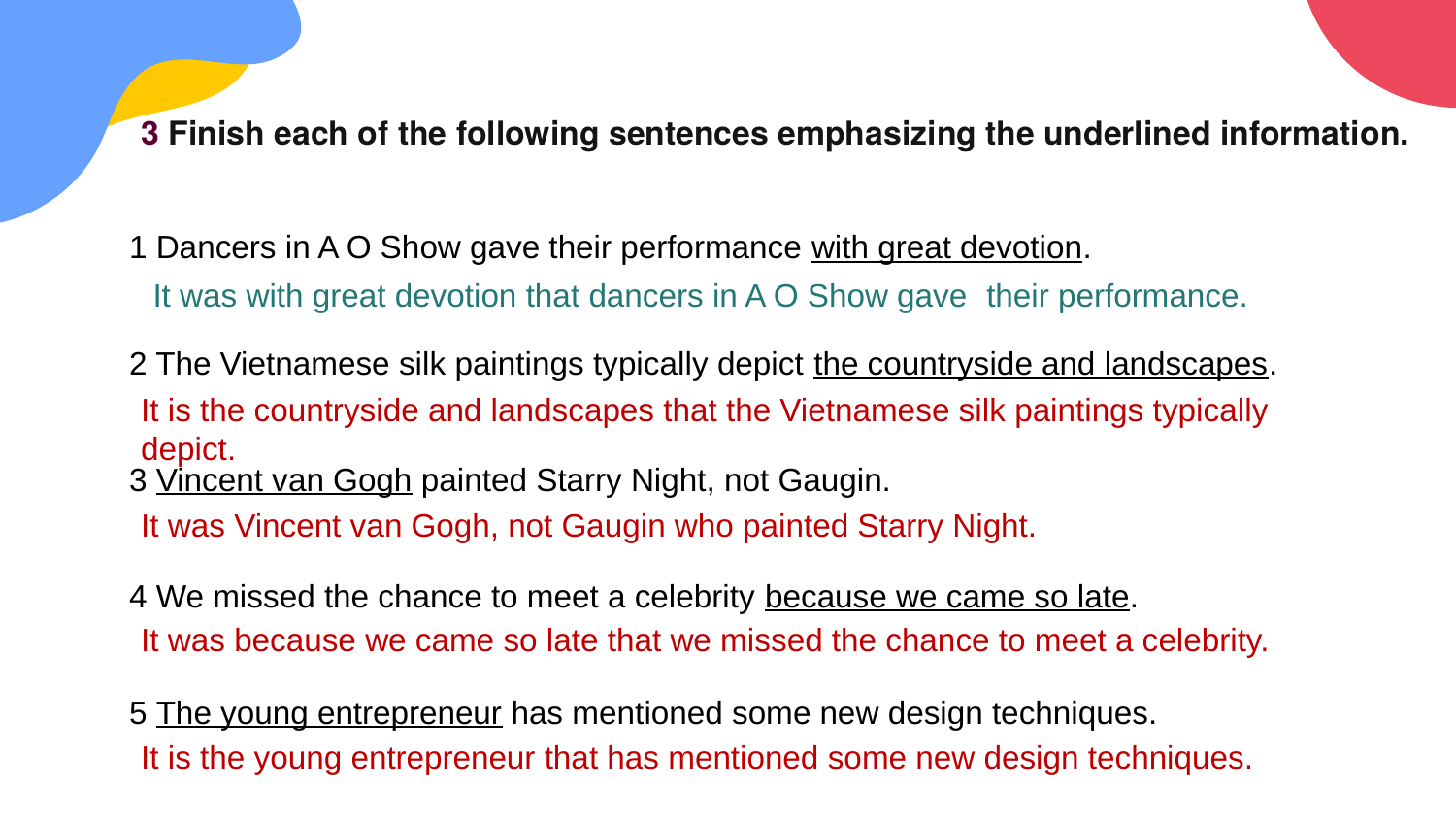

# 3 Finish each of the following sentences emphasizing the underlined information.
1 Dancers in A O Show gave their performance with great devotion.

2 The Vietnamese silk paintings typically depict the countryside and landscapes.

3 Vincent van Gogh painted Starry Night, not Gaugin.

4 We missed the chance to meet a celebrity because we came so late.

5 The young entrepreneur has mentioned some new design techniques.
It was with great devotion that dancers in A O Show gave  their performance.
It is the countryside and landscapes that the Vietnamese silk paintings typically depict.
It was Vincent van Gogh, not Gaugin who painted Starry Night.
It was because we came so late that we missed the chance to meet a celebrity.
It is the young entrepreneur that has mentioned some new design techniques.